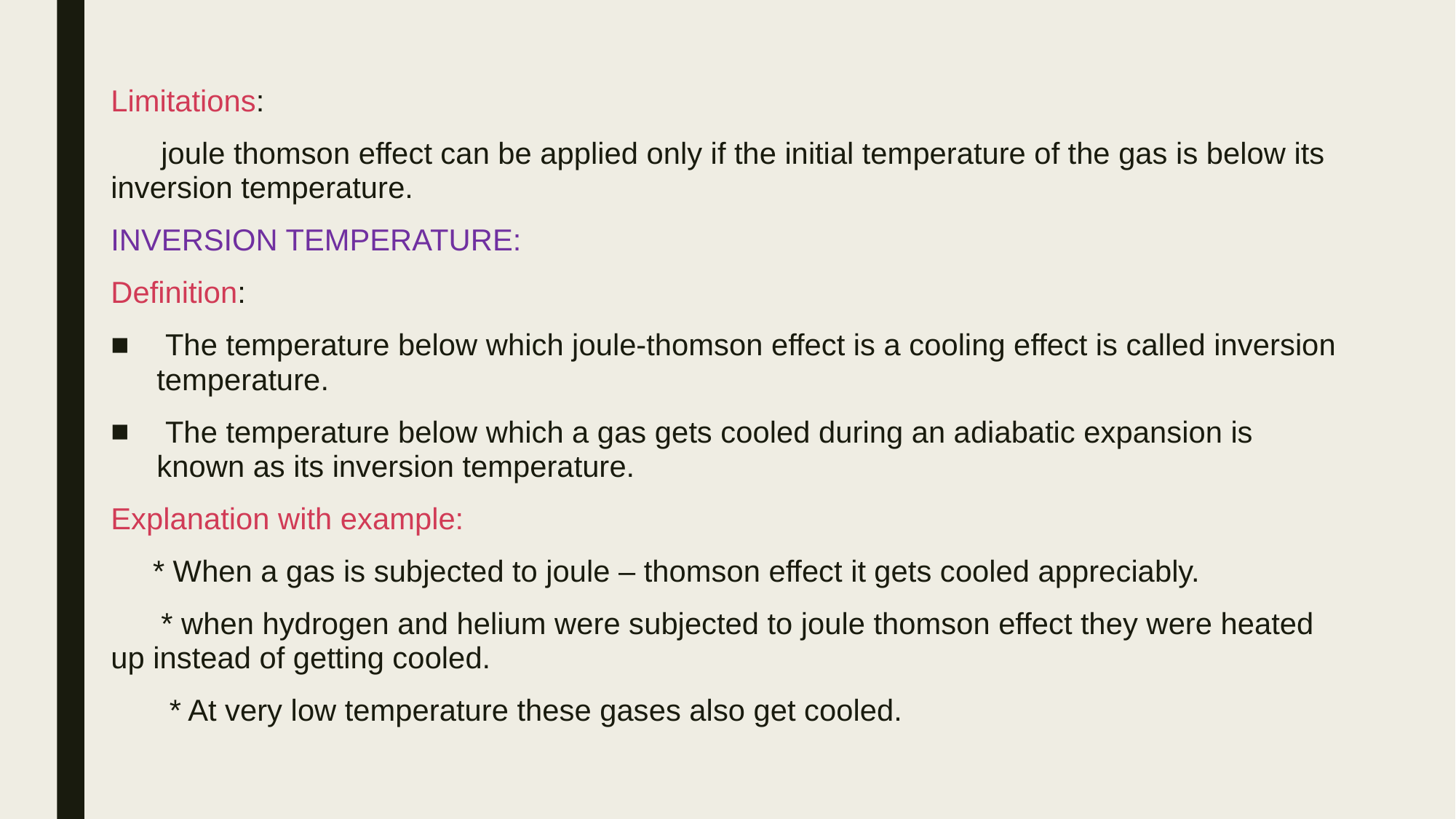

Limitations:
      joule thomson effect can be applied only if the initial temperature of the gas is below its inversion temperature.
INVERSION TEMPERATURE:
Definition:
 The temperature below which joule-thomson effect is a cooling effect is called inversion temperature.
 The temperature below which a gas gets cooled during an adiabatic expansion is known as its inversion temperature.
Explanation with example:
     * When a gas is subjected to joule – thomson effect it gets cooled appreciably.
      * when hydrogen and helium were subjected to joule thomson effect they were heated up instead of getting cooled.
       * At very low temperature these gases also get cooled.